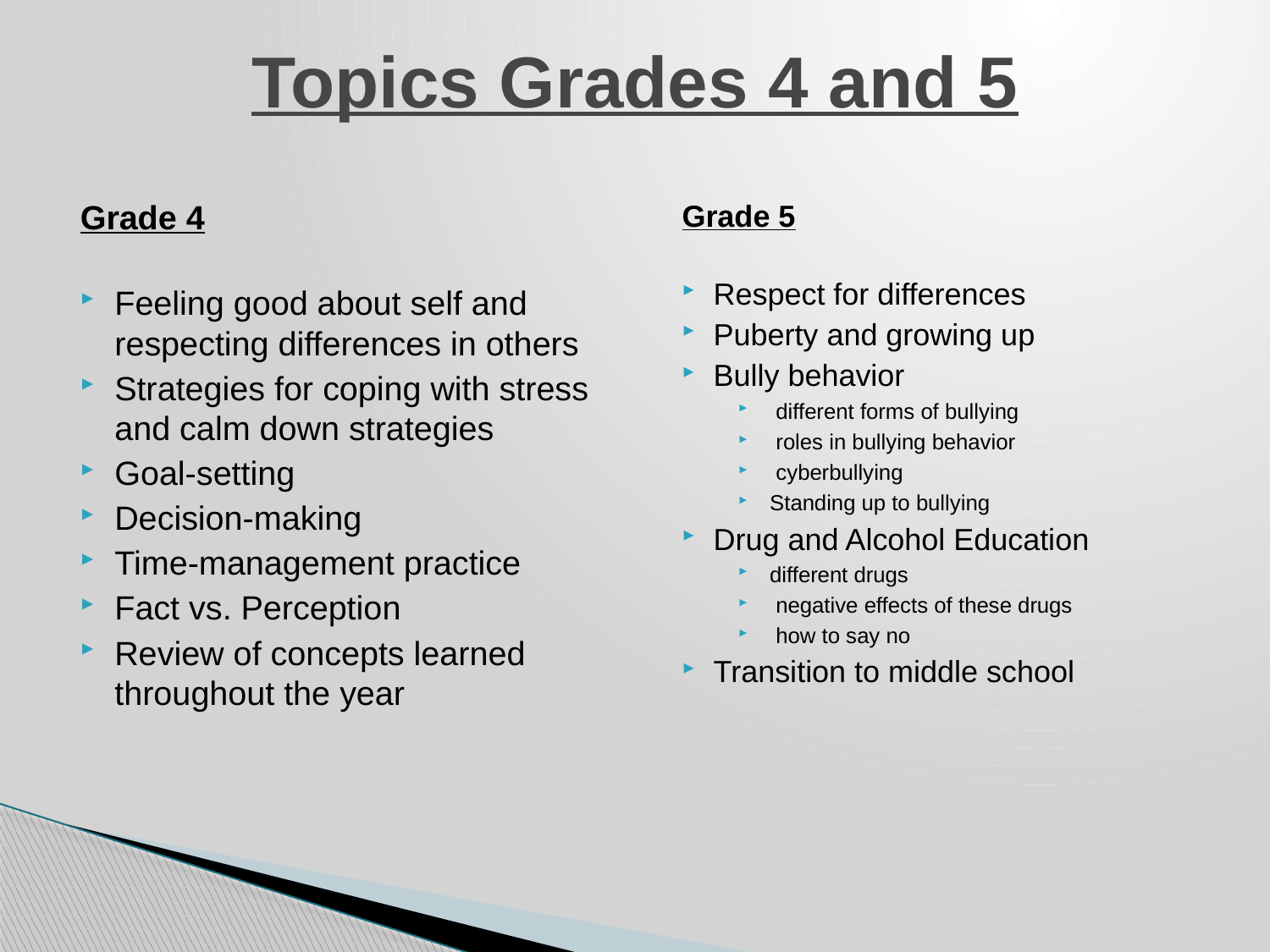

# Topics Grades 4 and 5
Grade 4
Feeling good about self and respecting differences in others
Strategies for coping with stress and calm down strategies
Goal-setting
Decision-making
Time-management practice
Fact vs. Perception
Review of concepts learned throughout the year

Grade 5
Respect for differences
Puberty and growing up
Bully behavior
 different forms of bullying
 roles in bullying behavior
 cyberbullying
Standing up to bullying
Drug and Alcohol Education
different drugs
 negative effects of these drugs
 how to say no
Transition to middle school